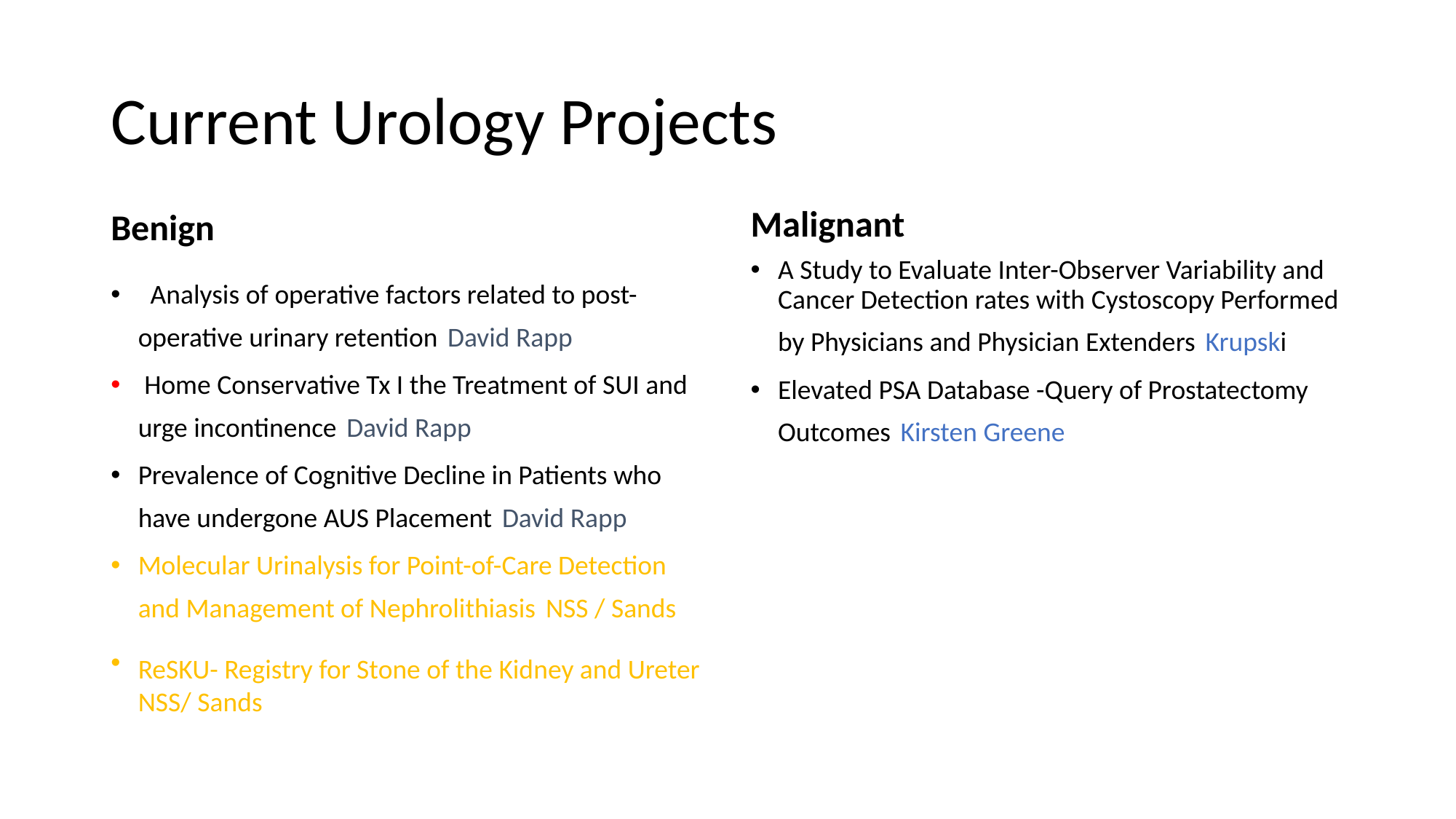

# Current Urology Projects
Malignant
Benign
A Study to Evaluate Inter-Observer Variability and Cancer Detection rates with Cystoscopy Performed by Physicians and Physician Extenders Krupski
Elevated PSA Database -Query of Prostatectomy Outcomes Kirsten Greene

  Analysis of operative factors related to post-operative urinary retention David Rapp
 Home Conservative Tx I the Treatment of SUI and urge incontinence David Rapp
Prevalence of Cognitive Decline in Patients who have undergone AUS Placement David Rapp
Molecular Urinalysis for Point-of-Care Detection and Management of Nephrolithiasis NSS / Sands
ReSKU- Registry for Stone of the Kidney and Ureter NSS/ Sands